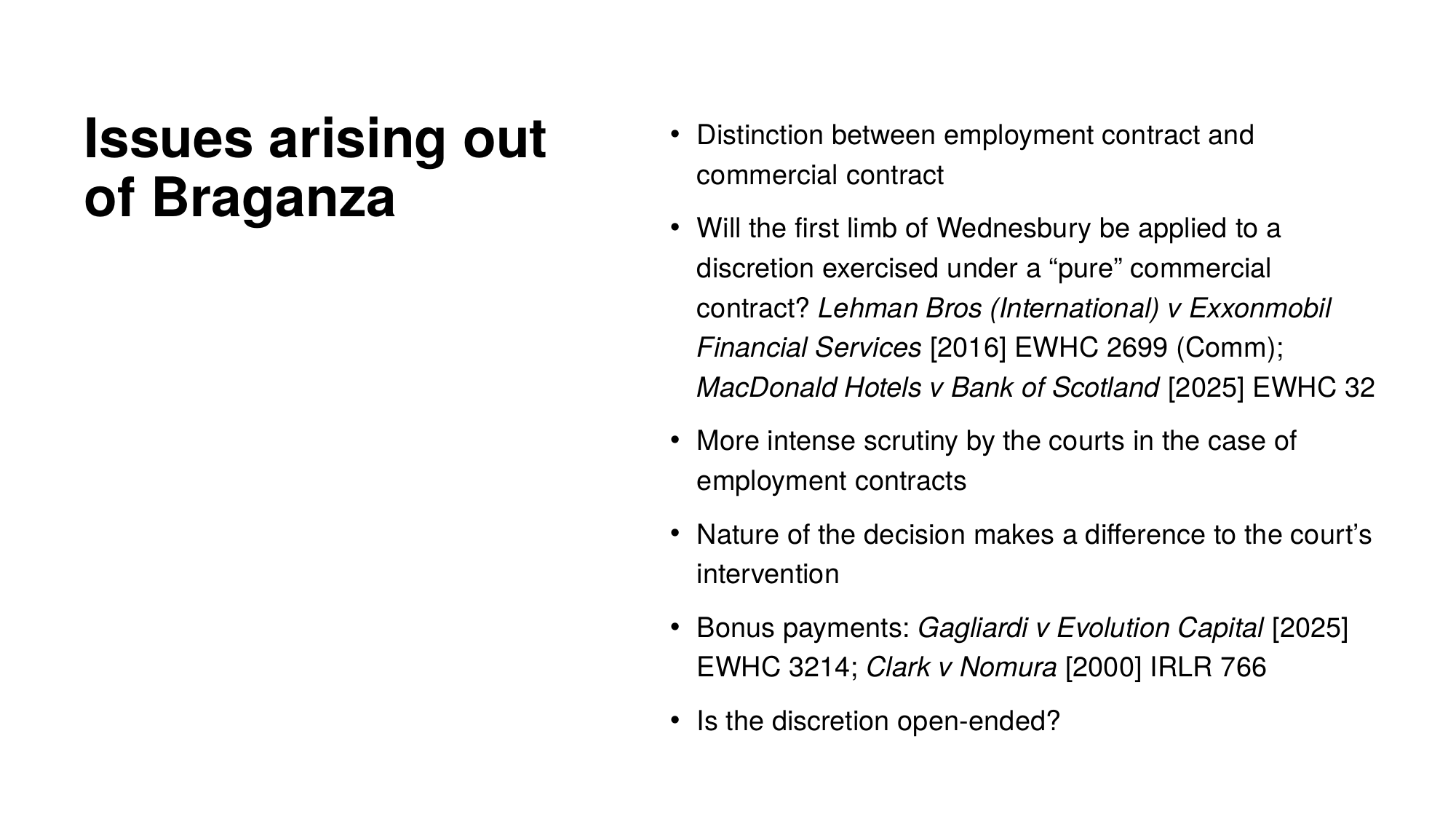

# Issues arising out of Braganza
Distinction between employment contract and commercial contract
Will the first limb of Wednesbury be applied to a discretion exercised under a “pure” commercial contract? Lehman Bros (International) v Exxonmobil Financial Services [2016] EWHC 2699 (Comm); MacDonald Hotels v Bank of Scotland [2025] EWHC 32
More intense scrutiny by the courts in the case of employment contracts
Nature of the decision makes a difference to the court’s intervention
Bonus payments: Gagliardi v Evolution Capital [2025] EWHC 3214; Clark v Nomura [2000] IRLR 766
Is the discretion open-ended?